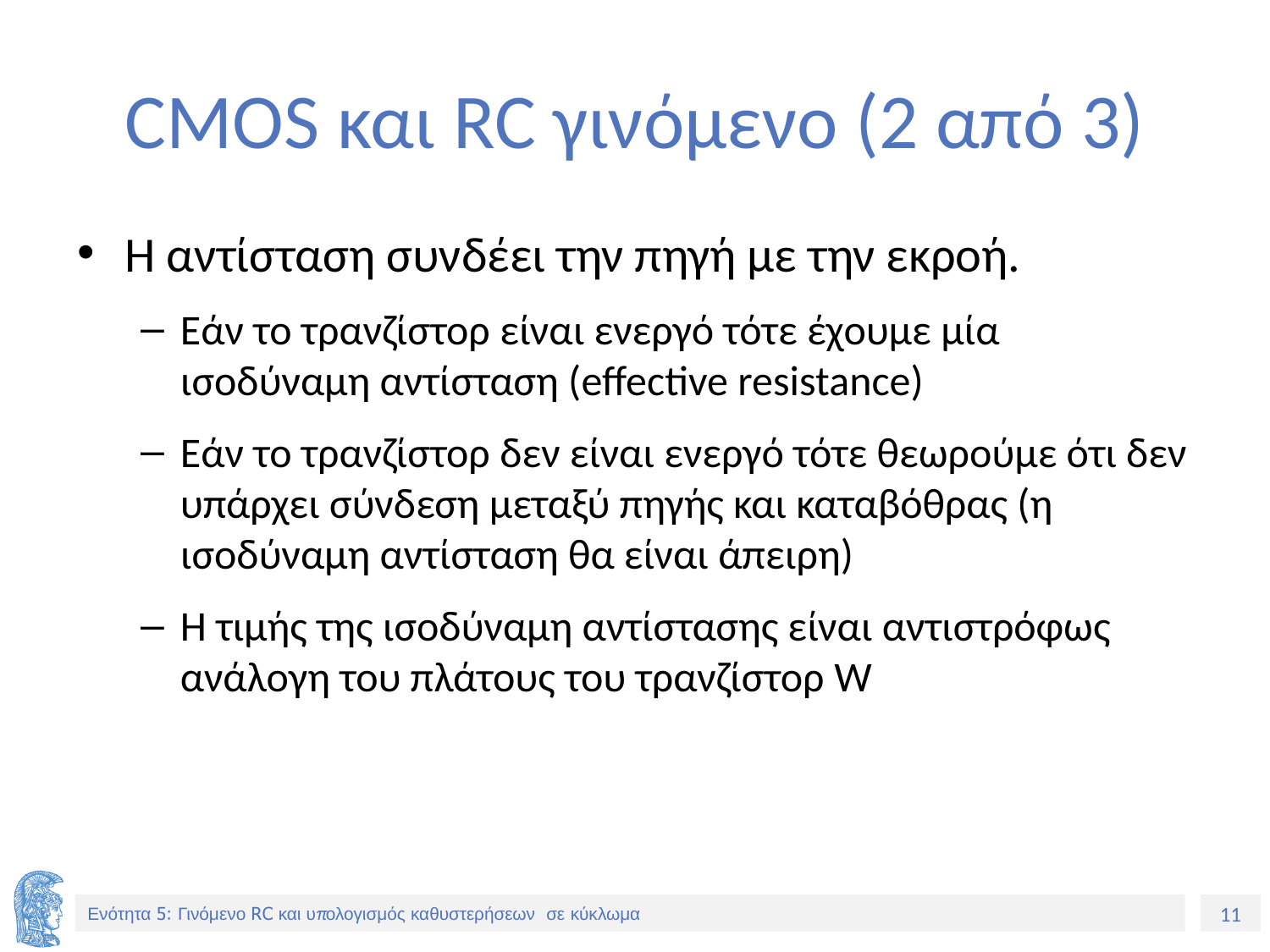

# CMOS και RC γινόμενο (2 από 3)
Η αντίσταση συνδέει την πηγή με την εκροή.
Εάν το τρανζίστορ είναι ενεργό τότε έχουμε μία ισοδύναμη αντίσταση (effective resistance)
Εάν το τρανζίστορ δεν είναι ενεργό τότε θεωρούμε ότι δεν υπάρχει σύνδεση μεταξύ πηγής και καταβόθρας (η ισοδύναμη αντίσταση θα είναι άπειρη)
Η τιμής της ισοδύναμη αντίστασης είναι αντιστρόφως ανάλογη του πλάτους του τρανζίστορ W